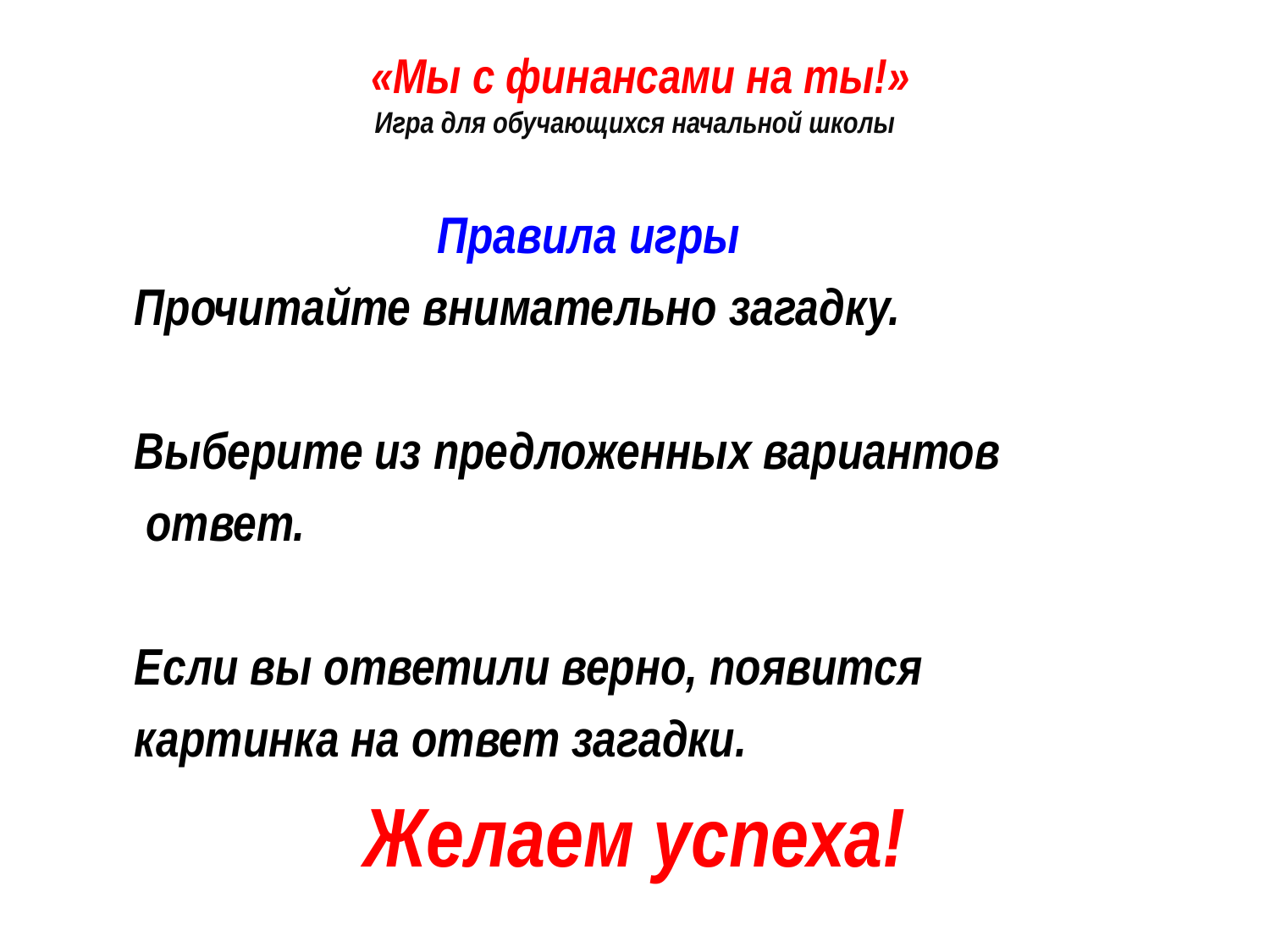

# «Мы с финансами на ты!» Игра для обучающихся начальной школы
                               Правила игры
     Прочитайте внимательно загадку.

     Выберите из предложенных вариантов
      ответ.

     Если вы ответили верно, появится
     картинка на ответ загадки.
Желаем успеха!